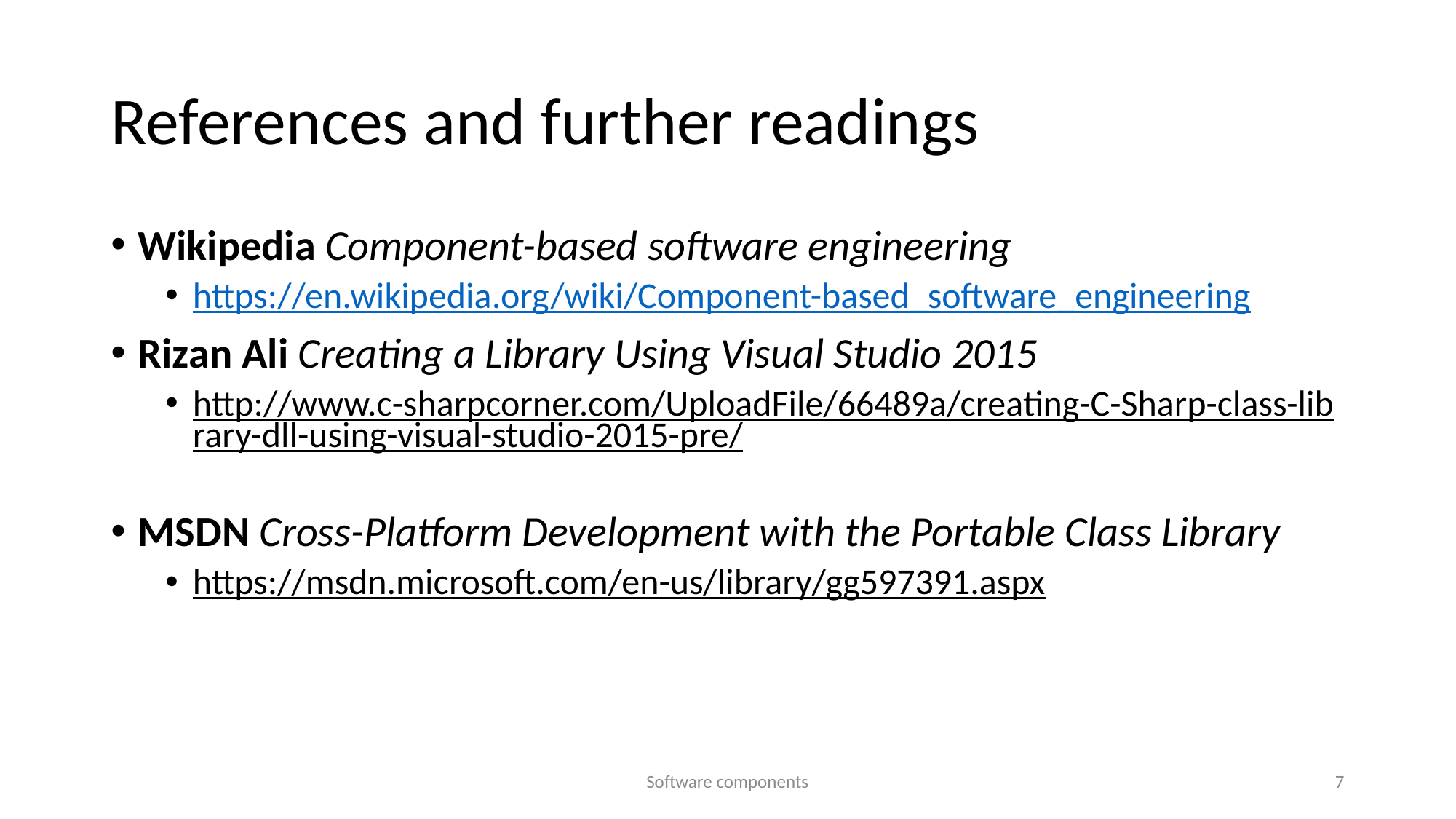

# References and further readings
Wikipedia Component-based software engineering
https://en.wikipedia.org/wiki/Component-based_software_engineering
Rizan Ali Creating a Library Using Visual Studio 2015
http://www.c-sharpcorner.com/UploadFile/66489a/creating-C-Sharp-class-library-dll-using-visual-studio-2015-pre/
MSDN Cross-Platform Development with the Portable Class Library
https://msdn.microsoft.com/en-us/library/gg597391.aspx

Software components
7